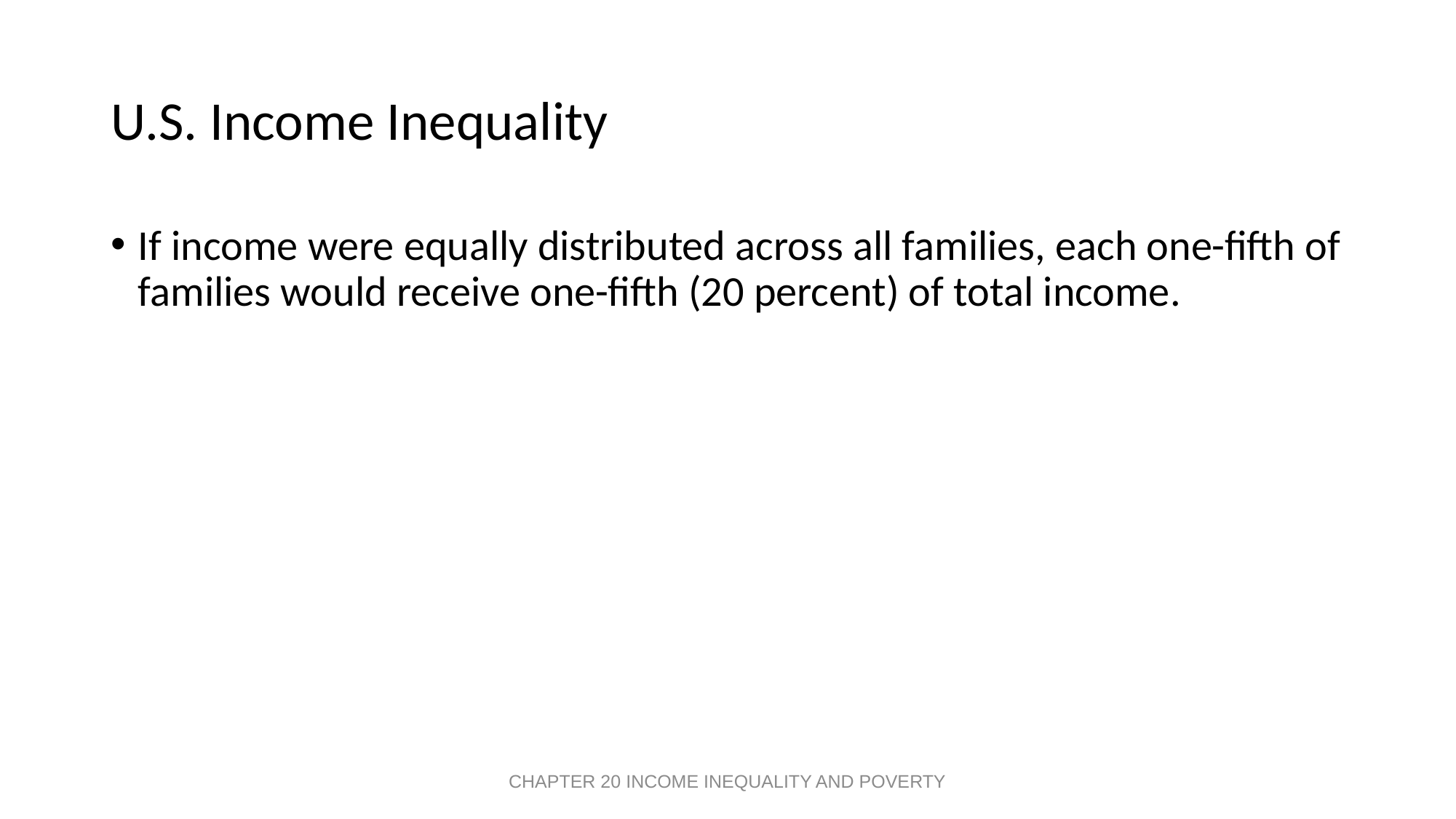

# U.S. Income Inequality
If income were equally distributed across all families, each one-fifth of families would receive one-fifth (20 percent) of total income.
CHAPTER 20 INCOME INEQUALITY AND POVERTY